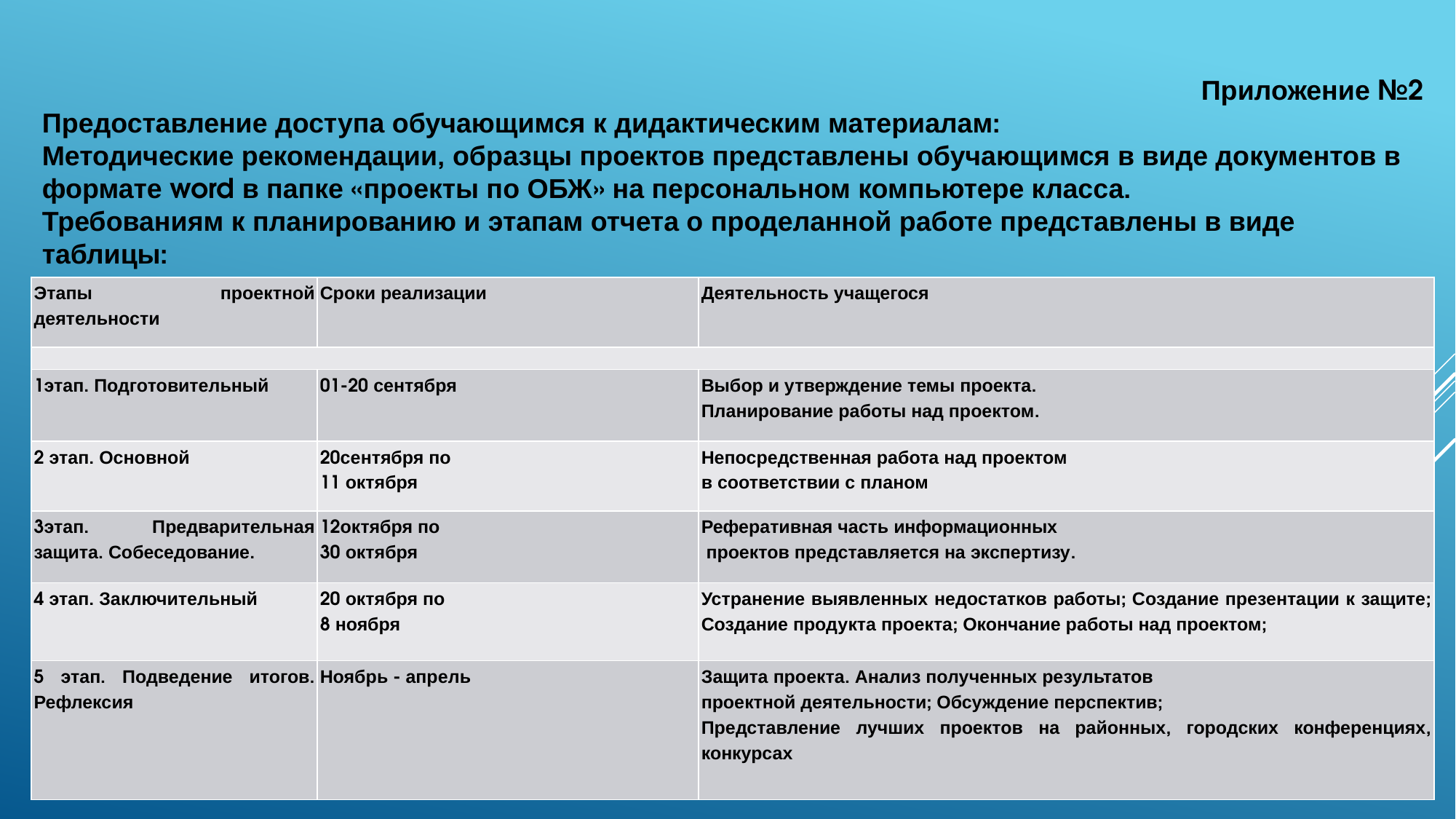

Приложение №2
Предоставление доступа обучающимся к дидактическим материалам:
Методические рекомендации, образцы проектов представлены обучающимся в виде документов в формате word в папке «проекты по ОБЖ» на персональном компьютере класса.
Требованиям к планированию и этапам отчета о проделанной работе представлены в виде таблицы:
| Этапы проектной деятельности | Сроки реализации | Деятельность учащегося |
| --- | --- | --- |
|  |  |  |
| 1этап. Подготовительный | 01-20 сентября | Выбор и утверждение темы проекта. Планирование работы над проектом. |
| 2 этап. Основной | 20сентября по 11 октября | Непосредственная работа над проектом в соответствии с планом |
| 3этап. Предварительная защита. Собеседование. | 12октября по 30 октября | Реферативная часть информационных проектов представляется на экспертизу. |
| 4 этап. Заключительный | 20 октября по 8 ноября | Устранение выявленных недостатков работы; Создание презентации к защите; Создание продукта проекта; Окончание работы над проектом; |
| 5 этап. Подведение итогов. Рефлексия | Ноябрь - апрель | Защита проекта. Анализ полученных результатов проектной деятельности; Обсуждение перспектив; Представление лучших проектов на районных, городских конференциях, конкурсах |